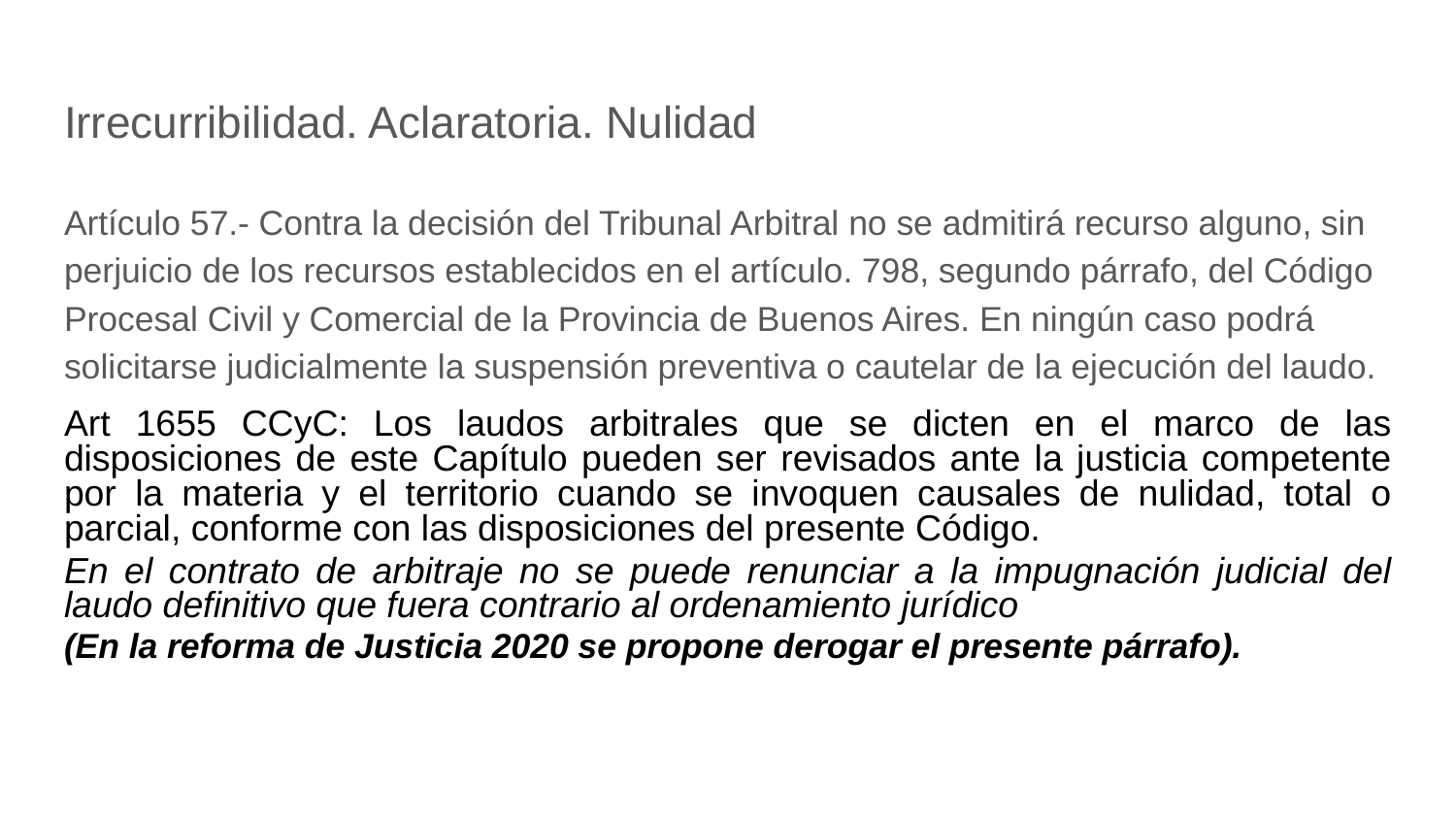

# Irrecurribilidad. Aclaratoria. Nulidad
Artículo 57.- Contra la decisión del Tribunal Arbitral no se admitirá recurso alguno, sin perjuicio de los recursos establecidos en el artículo. 798, segundo párrafo, del Código Procesal Civil y Comercial de la Provincia de Buenos Aires. En ningún caso podrá solicitarse judicialmente la suspensión preventiva o cautelar de la ejecución del laudo.
Art 1655 CCyC: Los laudos arbitrales que se dicten en el marco de las disposiciones de este Capítulo pueden ser revisados ante la justicia competente por la materia y el territorio cuando se invoquen causales de nulidad, total o parcial, conforme con las disposiciones del presente Código.
En el contrato de arbitraje no se puede renunciar a la impugnación judicial del laudo definitivo que fuera contrario al ordenamiento jurídico
(En la reforma de Justicia 2020 se propone derogar el presente párrafo).